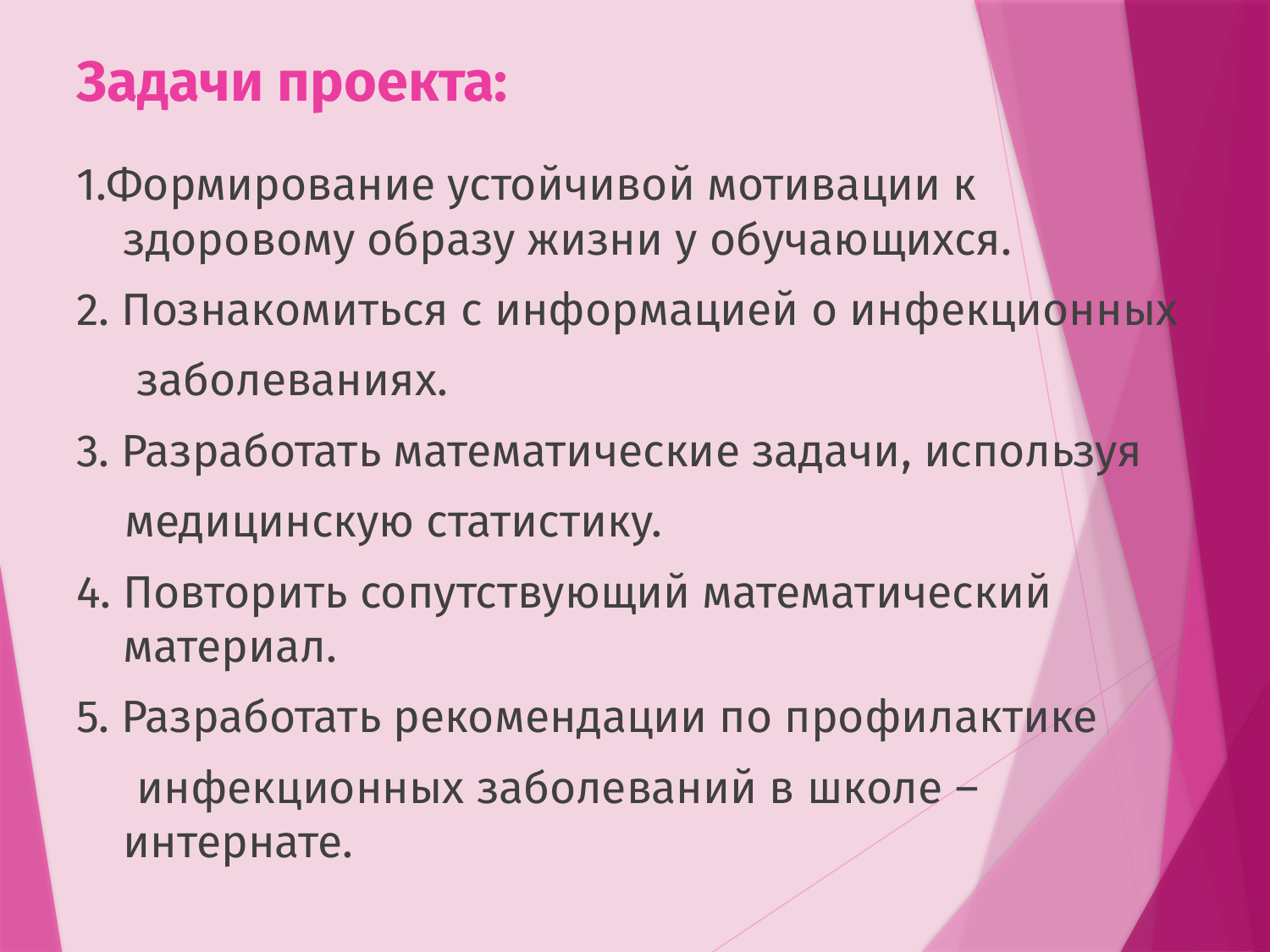

# Задачи проекта:
1.Формирование устойчивой мотивации к здоровому образу жизни у обучающихся.
2. Познакомиться с информацией о инфекционных
     заболеваниях.
3. Разработать математические задачи, используя
    медицинскую статистику.
4. Повторить сопутствующий математический материал.
5. Разработать рекомендации по профилактике
     инфекционных заболеваний в школе – интернате.